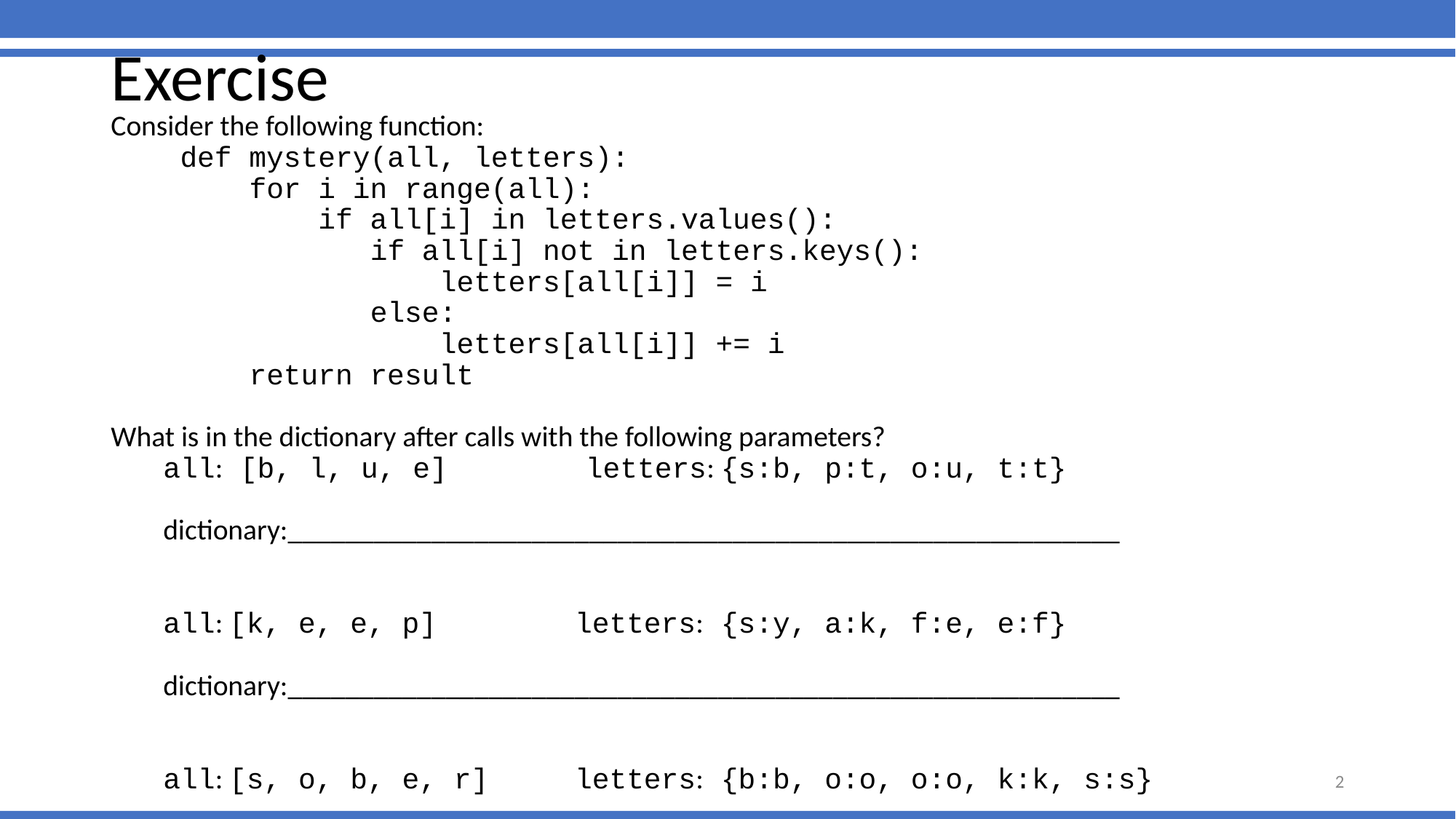

# Exercise
Consider the following function:
    def mystery(all, letters):
        for i in range(all):
            if all[i] in letters.values():
               if all[i] not in letters.keys():
                   letters[all[i]] = i
               else:
                   letters[all[i]] += i
        return result

What is in the dictionary after calls with the following parameters?
        all: [b, l, u, e]        letters: {s:b, p:t, o:u, t:t}

        dictionary:__________________________________________________________

        all: [k, e, e, p]        letters: {s:y, a:k, f:e, e:f}

        dictionary:__________________________________________________________

        all: [s, o, b, e, r]     letters: {b:b, o:o, o:o, k:k, s:s}

        dictionary:__________________________________________________________
2